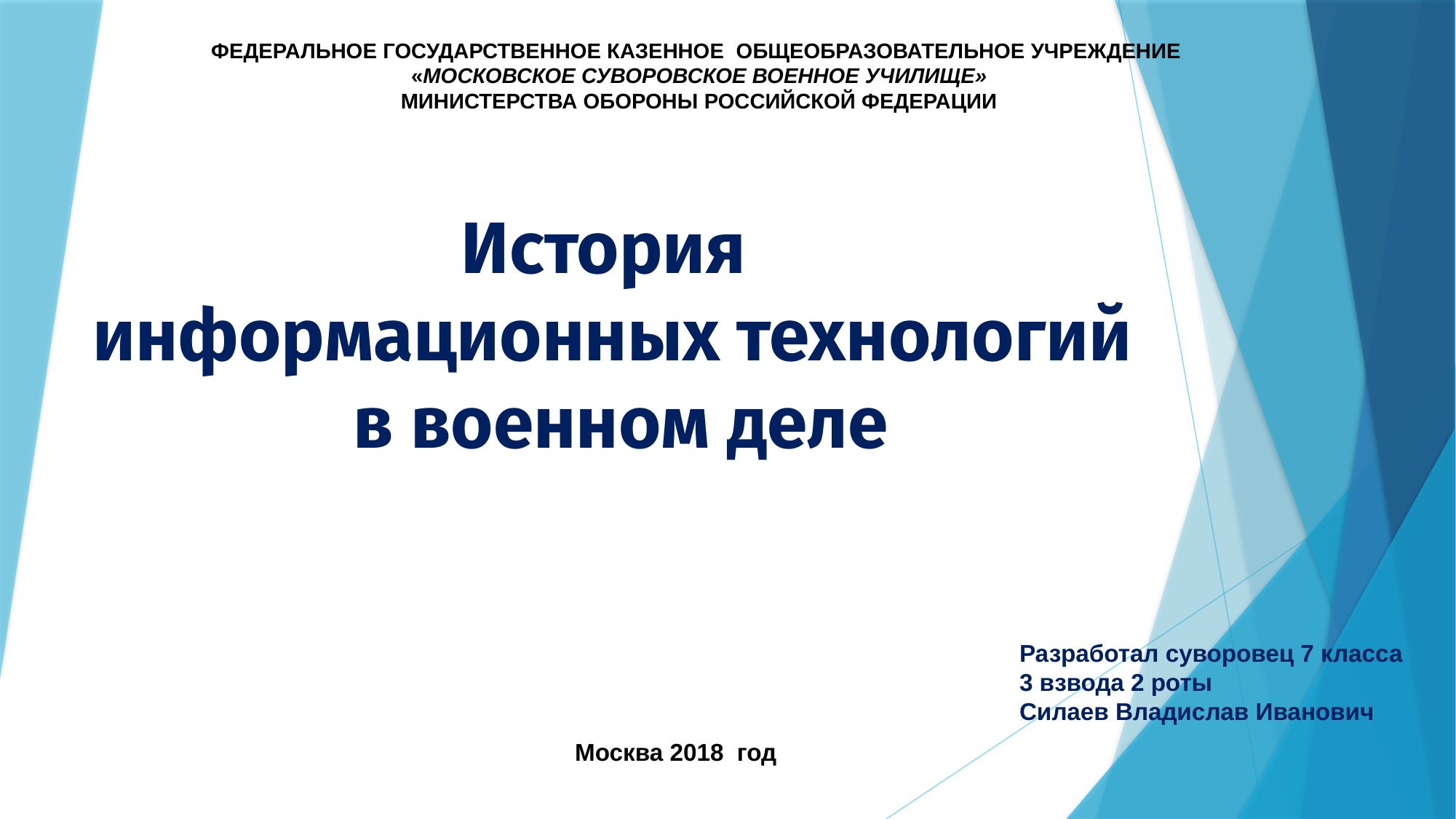

ФЕДЕРАЛЬНОЕ ГОСУДАРСТВЕННОЕ КАЗЕННОЕ  ОБЩЕОБРАЗОВАТЕЛЬНОЕ УЧРЕЖДЕНИЕ
«МОСКОВСКОЕ СУВОРОВСКОЕ ВОЕННОЕ УЧИЛИЩЕ»
МИНИСТЕРСТВА ОБОРОНЫ РОССИЙСКОЙ ФЕДЕРАЦИИ

История
информационных технологий
 в военном деле
Разработал суворовец 7 класса
3 взвода 2 роты
Силаев Владислав Иванович
Москва 2018  год